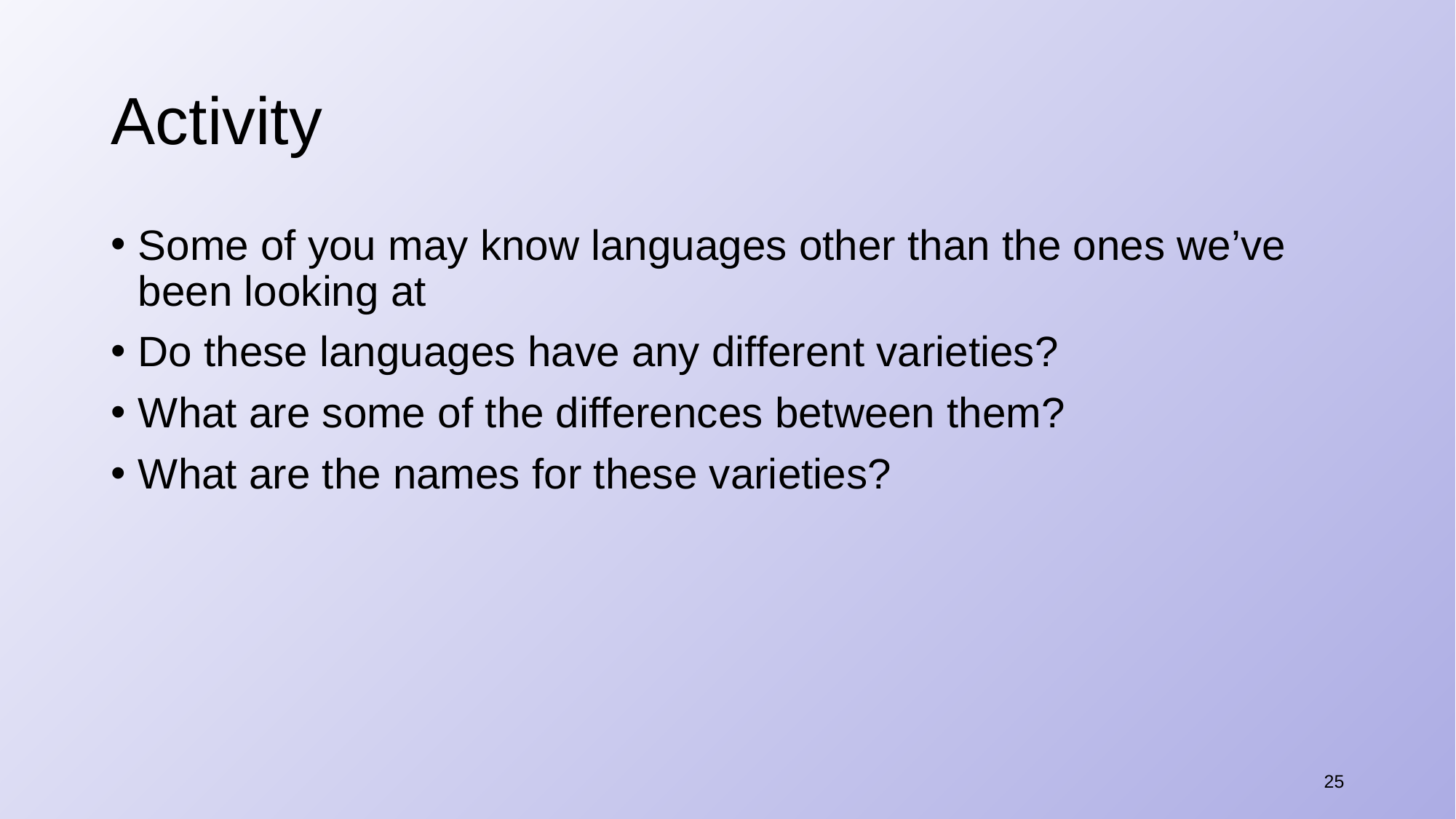

# Activity
Some of you may know languages other than the ones we’ve been looking at
Do these languages have any different varieties?
What are some of the differences between them?
What are the names for these varieties?
25